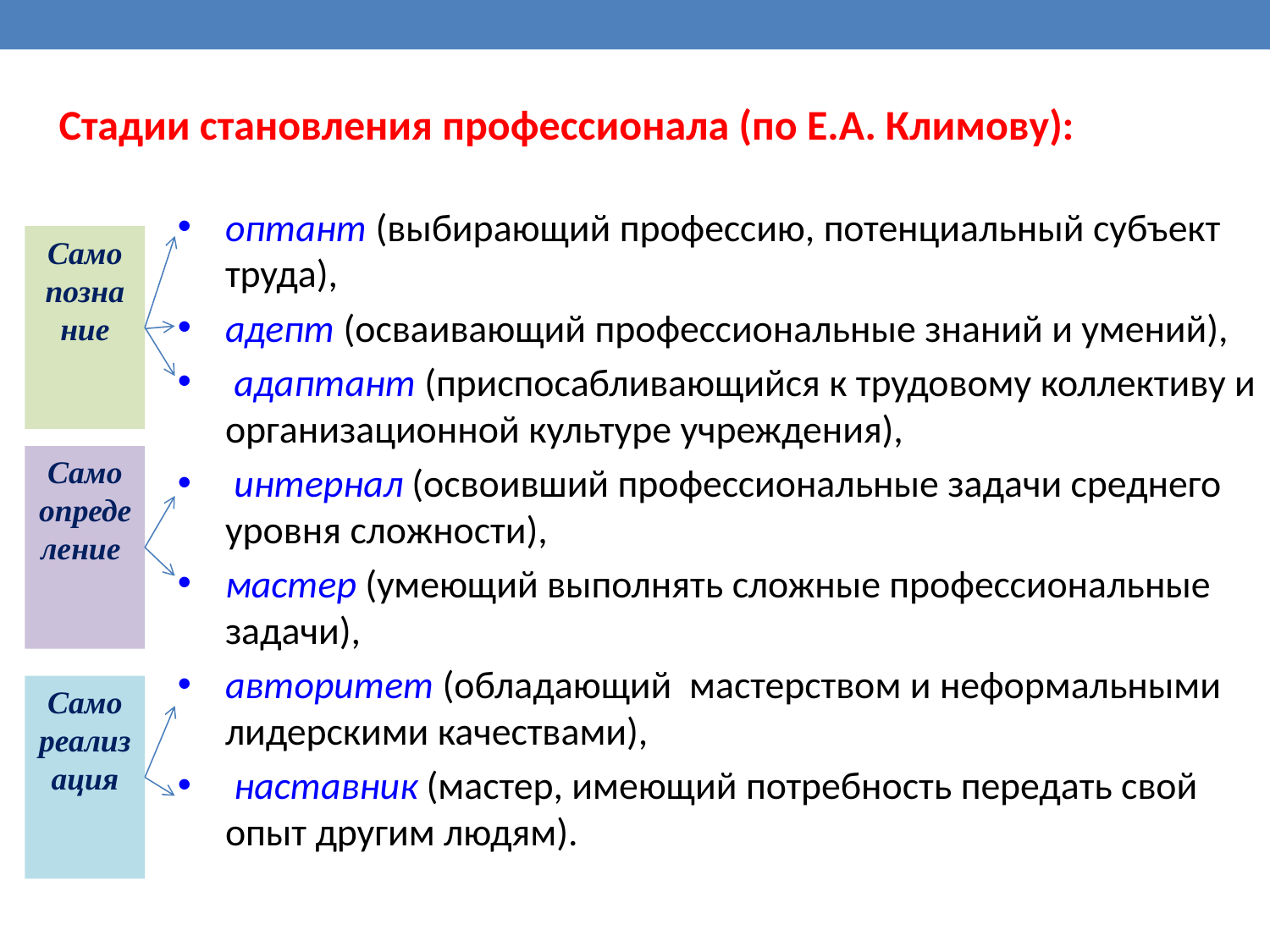

Стадии становления профессионала (по Е.А. Климову):
оптант (выбирающий профессию, потенциальный субъект труда),
адепт (осваивающий профессиональные знаний и умений),
 адаптант (приспосабливающийся к трудовому коллективу и организационной культуре учреждения),
 интернал (освоивший профессиональные задачи среднего уровня сложности),
мастер (умеющий выполнять сложные профессиональные задачи),
авторитет (обладающий  мастерством и неформальными лидерскими качествами),
 наставник (мастер, имеющий потребность передать свой опыт другим людям).
Само
познание

Само
определение

Само
реализация